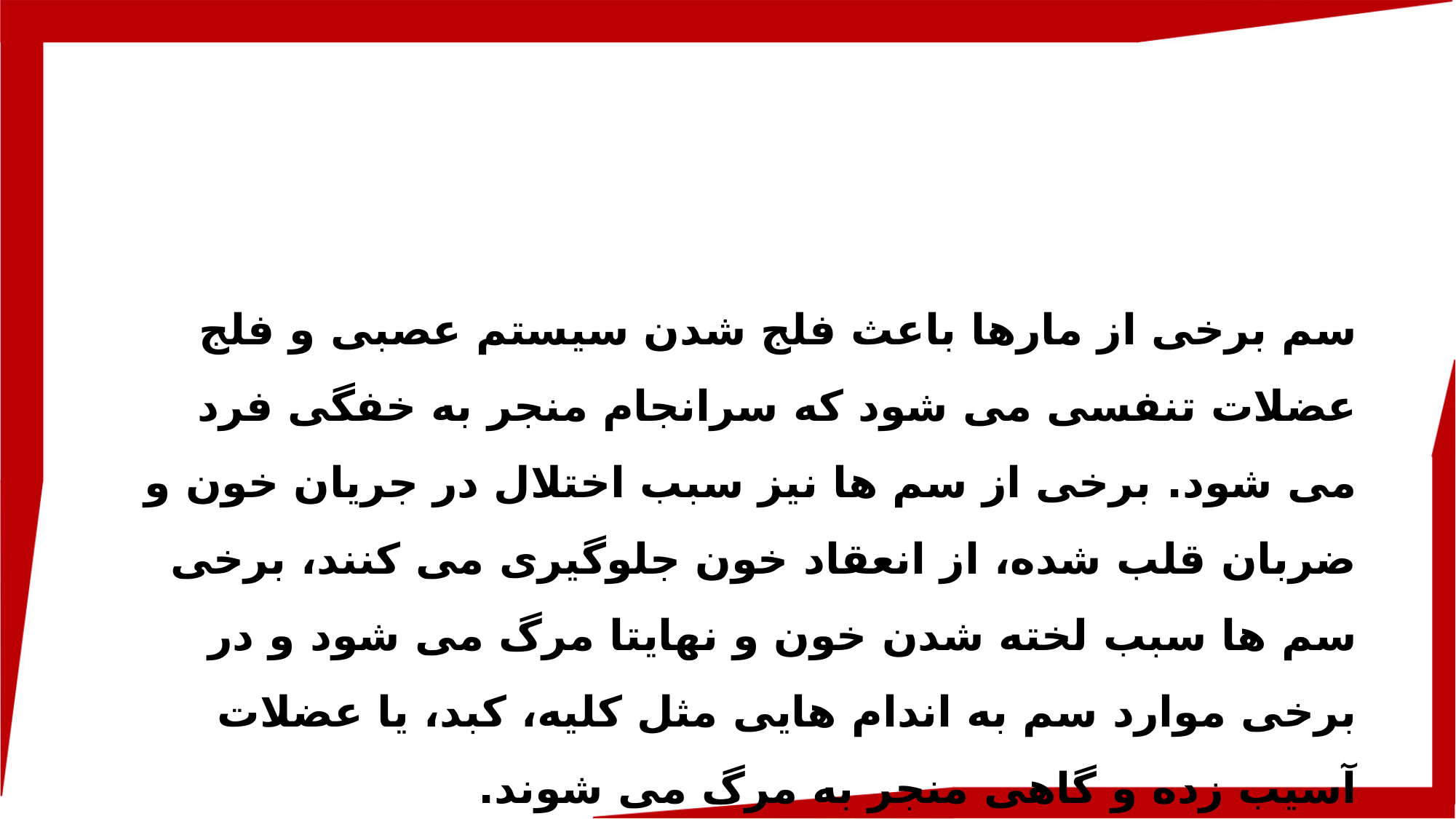

سم برخی از مارها باعث فلج شدن سیستم عصبی و فلج عضلات تنفسی می شود که سرانجام منجر به خفگی فرد می شود. برخی از سم ها نیز سبب اختلال در جریان خون و ضربان قلب شده، از انعقاد خون جلوگیری می کنند، برخی سم ها سبب لخته شدن خون و نهایتا مرگ می شود و در برخی موارد سم به اندام هایی مثل کلیه، کبد، یا عضلات آسیب زده و گاهی منجر به مرگ می شوند.